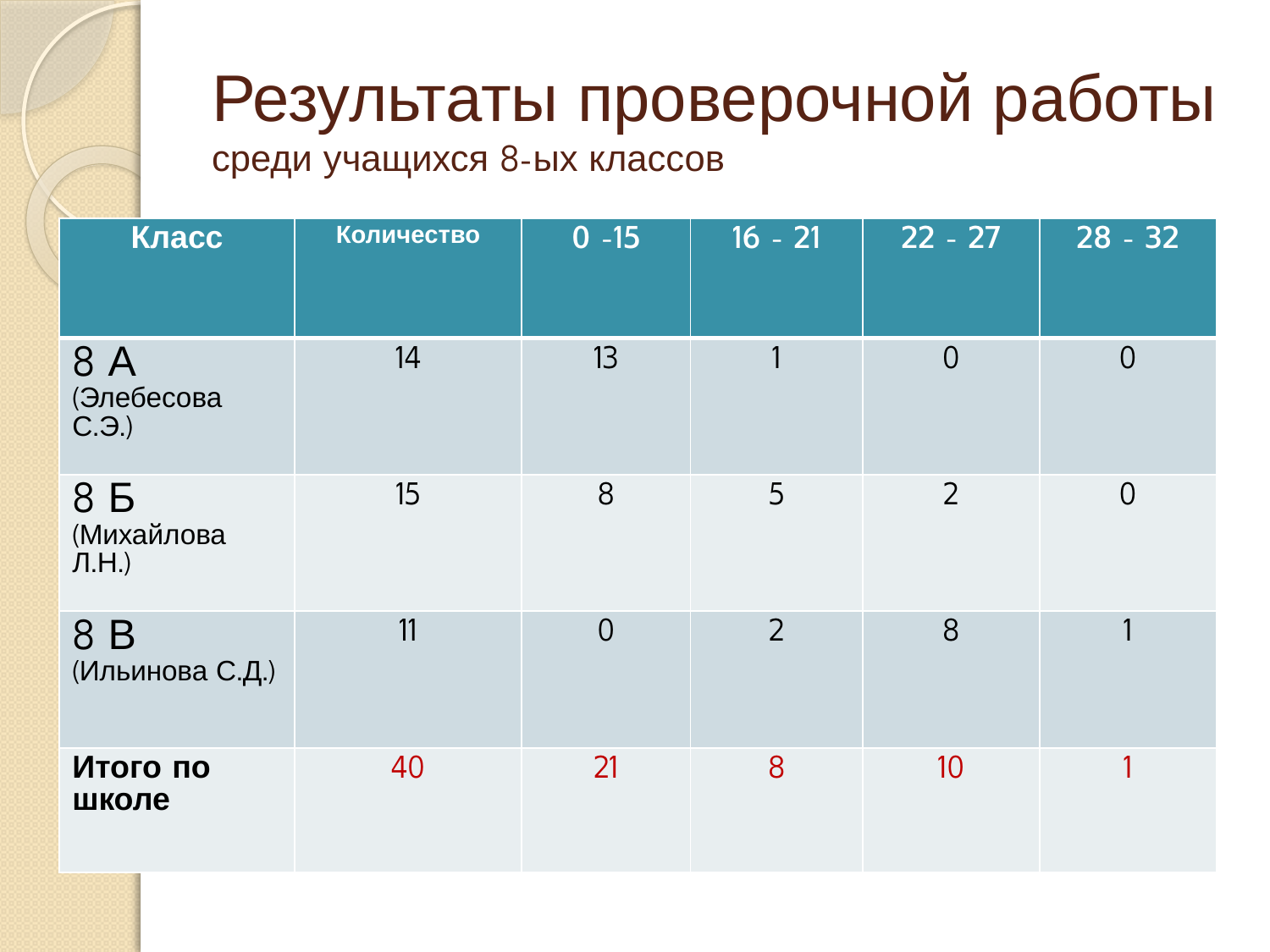

# Результаты проверочной работы среди учащихся 8-ых классов
| Класс | Количество | 0 -15 | 16 - 21 | 22 - 27 | 28 - 32 |
| --- | --- | --- | --- | --- | --- |
| 8 А (Элебесова С.Э.) | 14 | 13 | 1 | 0 | 0 |
| 8 Б (Михайлова Л.Н.) | 15 | 8 | 5 | 2 | 0 |
| 8 В (Ильинова С.Д.) | 11 | 0 | 2 | 8 | 1 |
| Итого по школе | 40 | 21 | 8 | 10 | 1 |